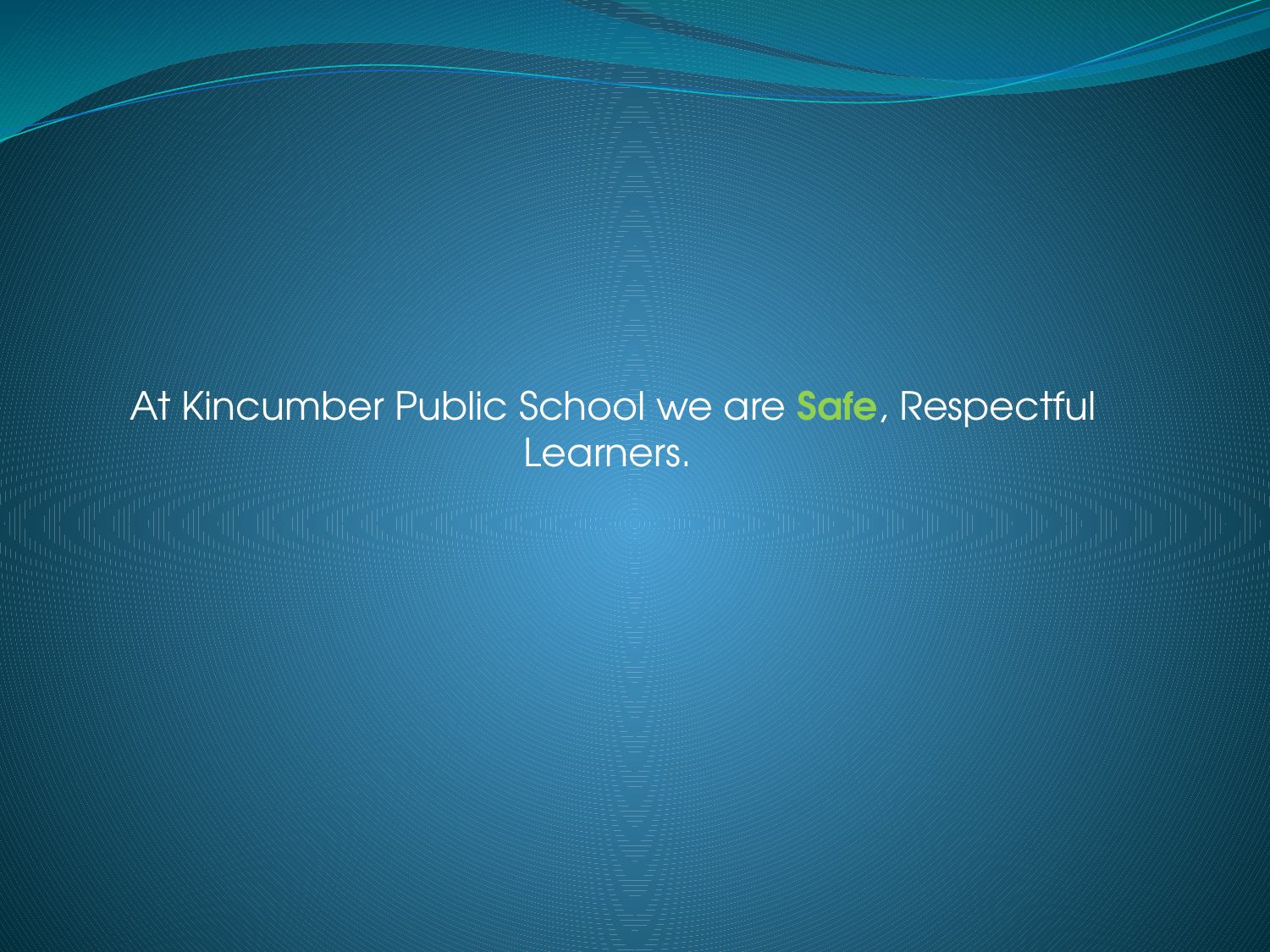

At Kincumber Public School we are Safe, Respectful Learners.